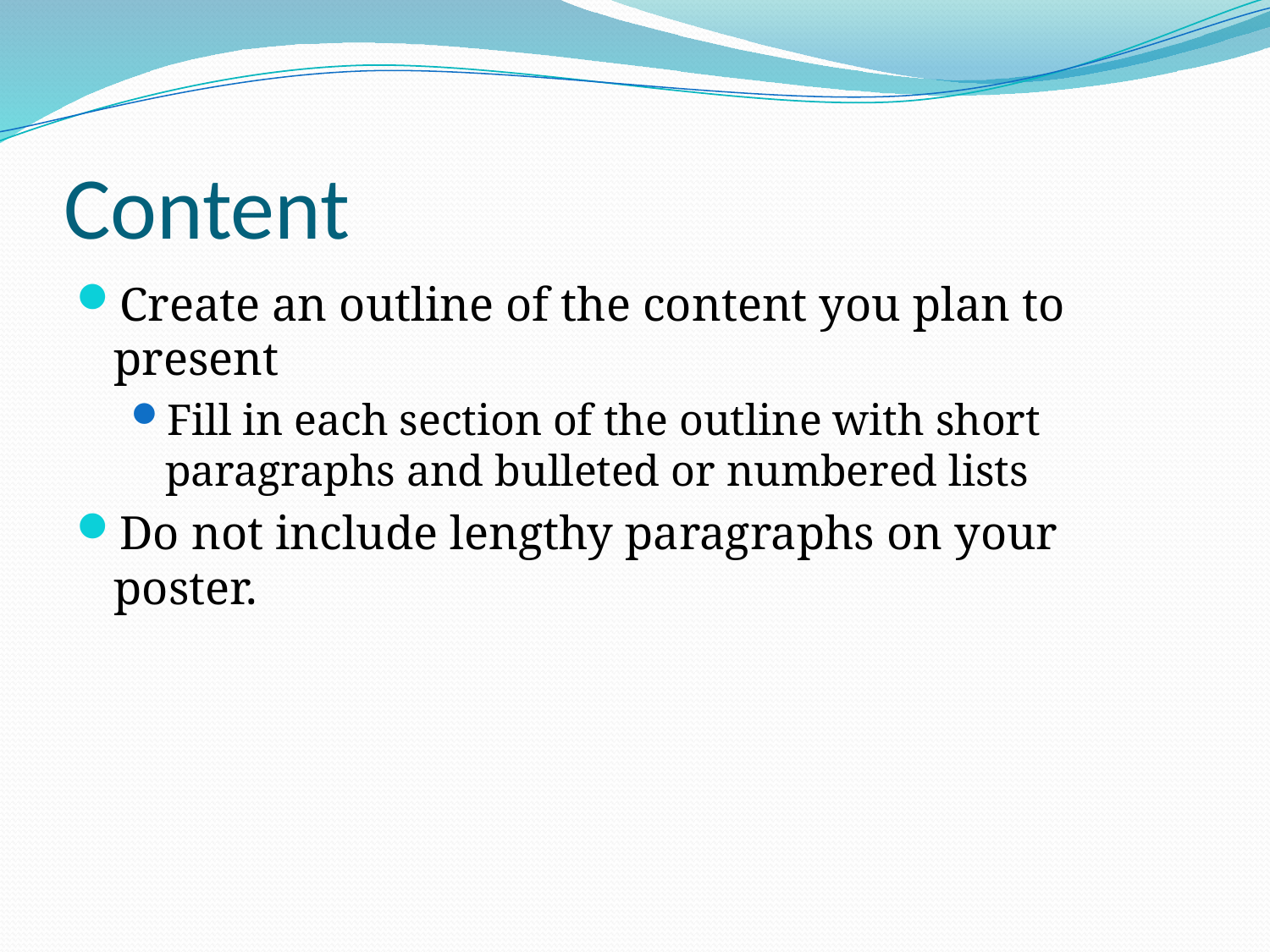

# Content
Create an outline of the content you plan to present
Fill in each section of the outline with short paragraphs and bulleted or numbered lists
Do not include lengthy paragraphs on your poster.